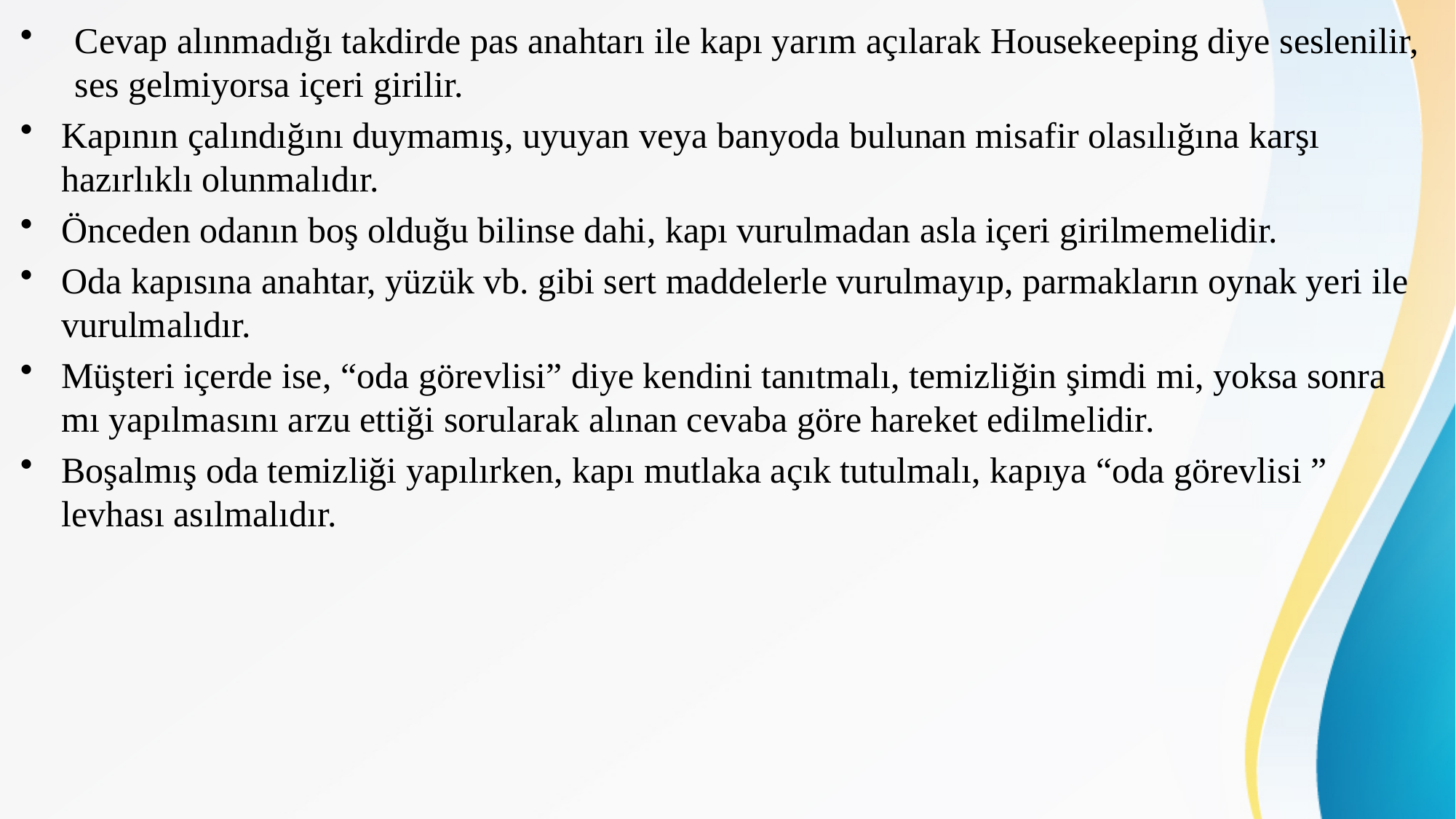

Cevap alınmadığı takdirde pas anahtarı ile kapı yarım açılarak Housekeeping diye seslenilir, ses gelmiyorsa içeri girilir.
Kapının çalındığını duymamış, uyuyan veya banyoda bulunan misafir olasılığına karşı hazırlıklı olunmalıdır.
Önceden odanın boş olduğu bilinse dahi, kapı vurulmadan asla içeri girilmemelidir.
Oda kapısına anahtar, yüzük vb. gibi sert maddelerle vurulmayıp, parmakların oynak yeri ile vurulmalıdır.
Müşteri içerde ise, “oda görevlisi” diye kendini tanıtmalı, temizliğin şimdi mi, yoksa sonra mı yapılmasını arzu ettiği sorularak alınan cevaba göre hareket edilmelidir.
Boşalmış oda temizliği yapılırken, kapı mutlaka açık tutulmalı, kapıya “oda görevlisi ” levhası asılmalıdır.